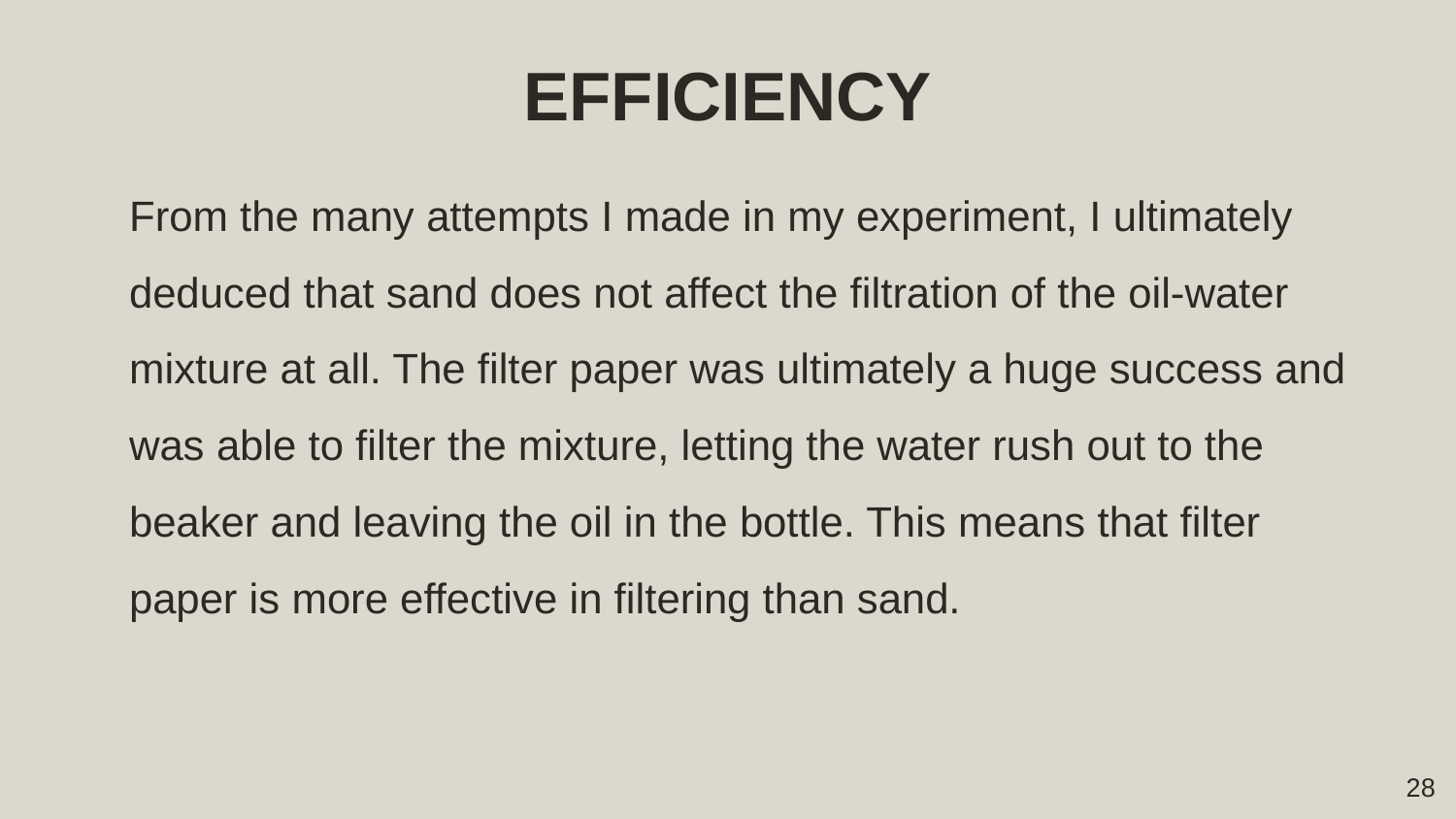

# EFFICIENCY
From the many attempts I made in my experiment, I ultimately deduced that sand does not affect the filtration of the oil-water mixture at all. The filter paper was ultimately a huge success and was able to filter the mixture, letting the water rush out to the beaker and leaving the oil in the bottle. This means that filter paper is more effective in filtering than sand.
28